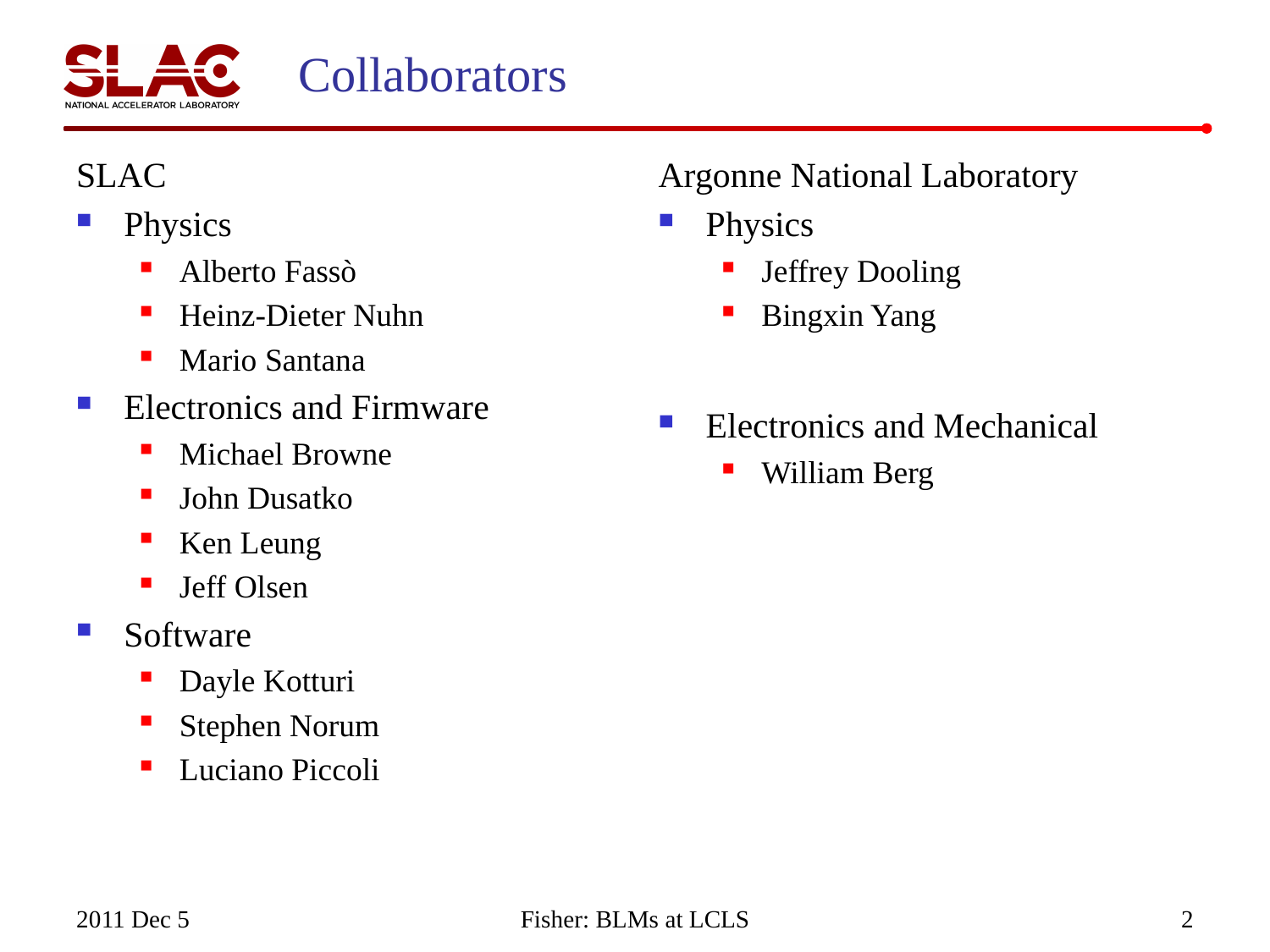

# Collaborators
SLAC
Physics
Alberto Fassò
Heinz-Dieter Nuhn
Mario Santana
Electronics and Firmware
Michael Browne
John Dusatko
Ken Leung
Jeff Olsen
Software
Dayle Kotturi
Stephen Norum
Luciano Piccoli
Argonne National Laboratory
Physics
Jeffrey Dooling
Bingxin Yang

Electronics and Mechanical
William Berg
2011 Dec 5
Fisher: BLMs at LCLS
2